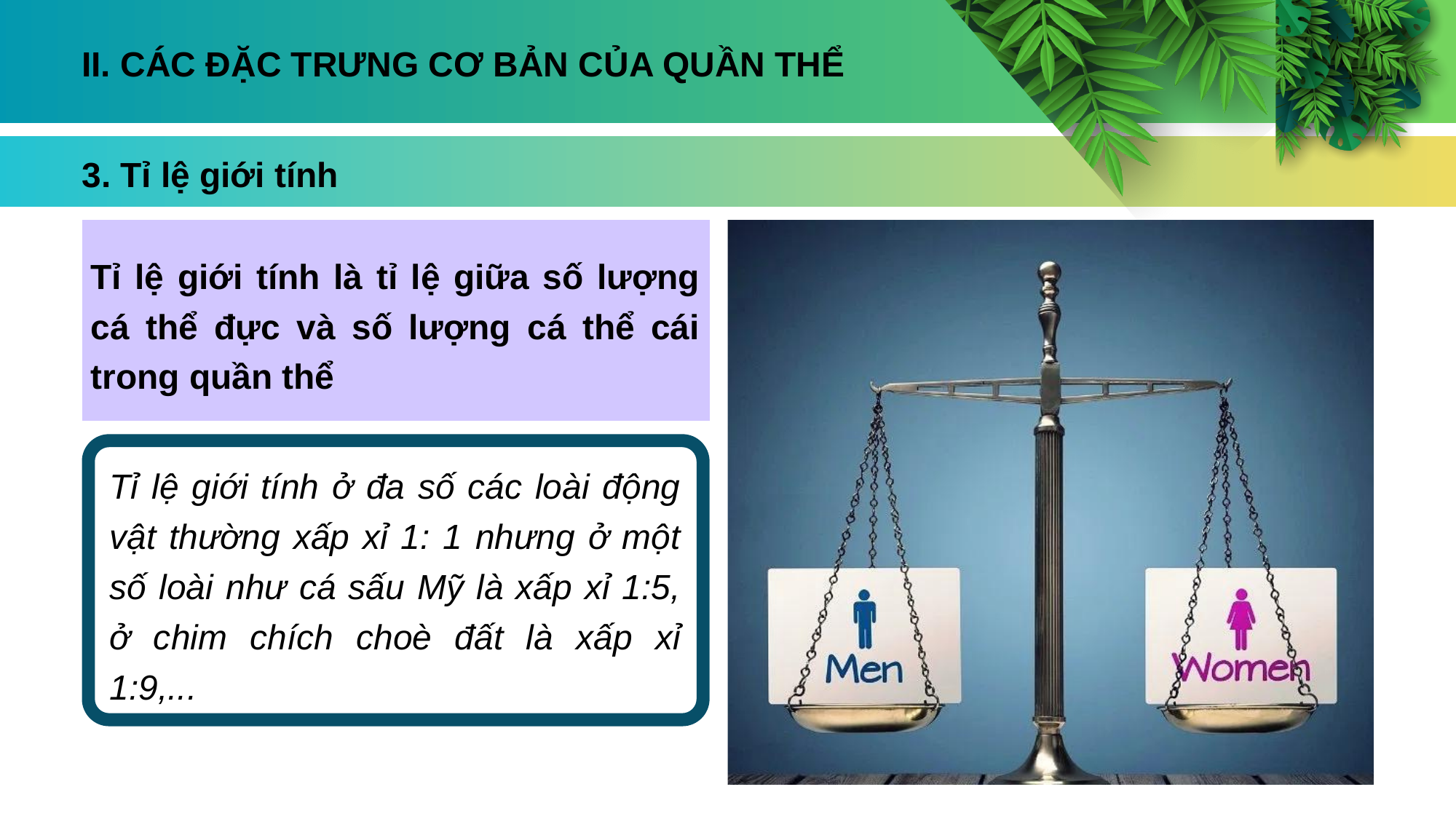

II. CÁC ĐẶC TRƯNG CƠ BẢN CỦA QUẦN THỂ

3. Tỉ lệ giới tính

Tỉ lệ giới tính là tỉ lệ giữa số lượng cá thể đực và số lượng cá thể cái trong quần thể

Tỉ lệ giới tính ở đa số các loài động vật thường xấp xỉ 1: 1 nhưng ở một số loài như cá sấu Mỹ là xấp xỉ 1:5, ở chim chích choè đất là xấp xỉ 1:9,...